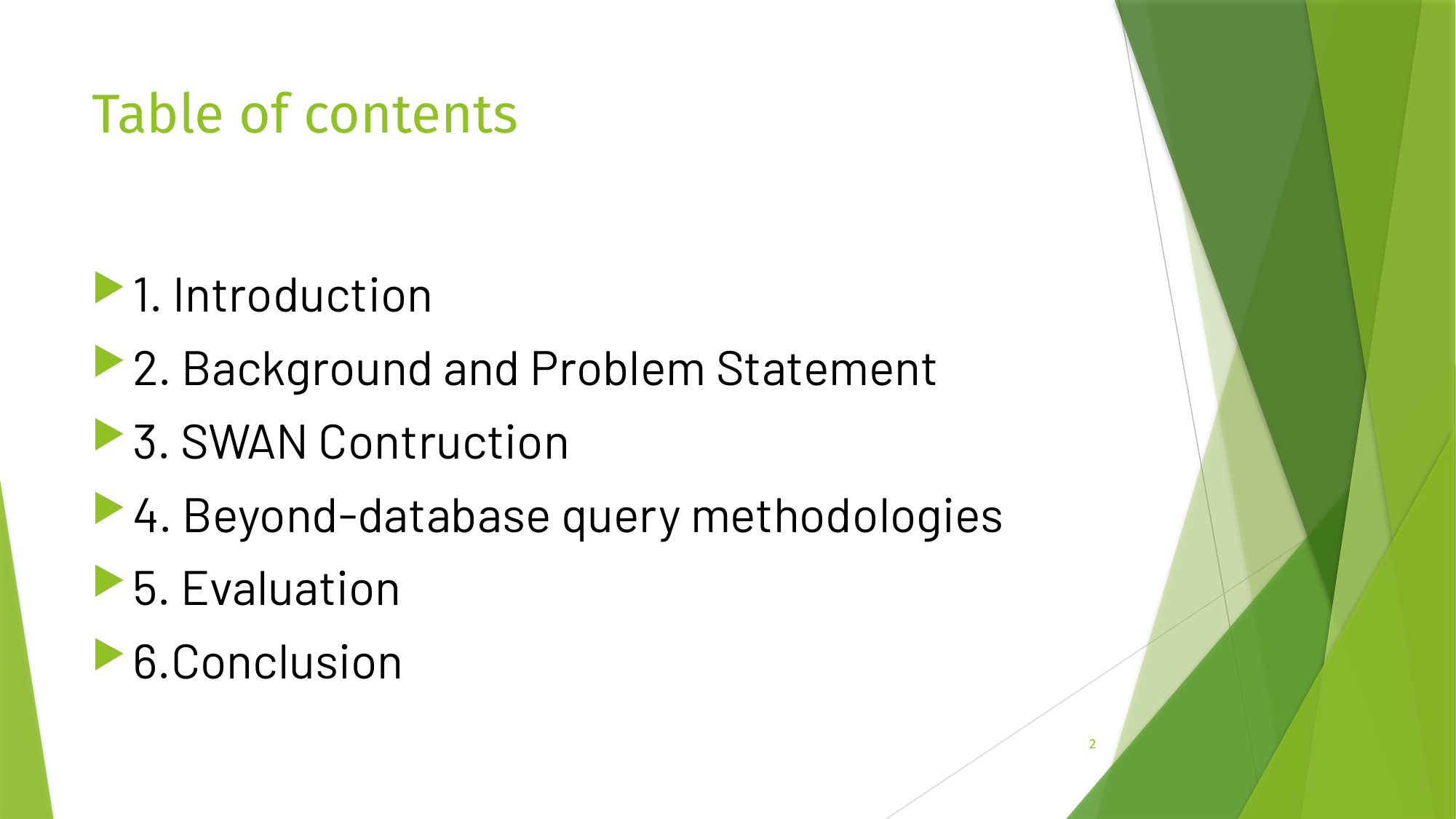

# Table of contents
1. Introduction
2. Background and Problem Statement
3. SWAN Contruction
4. Beyond-database query methodologies
5. Evaluation
6.Conclusion
2